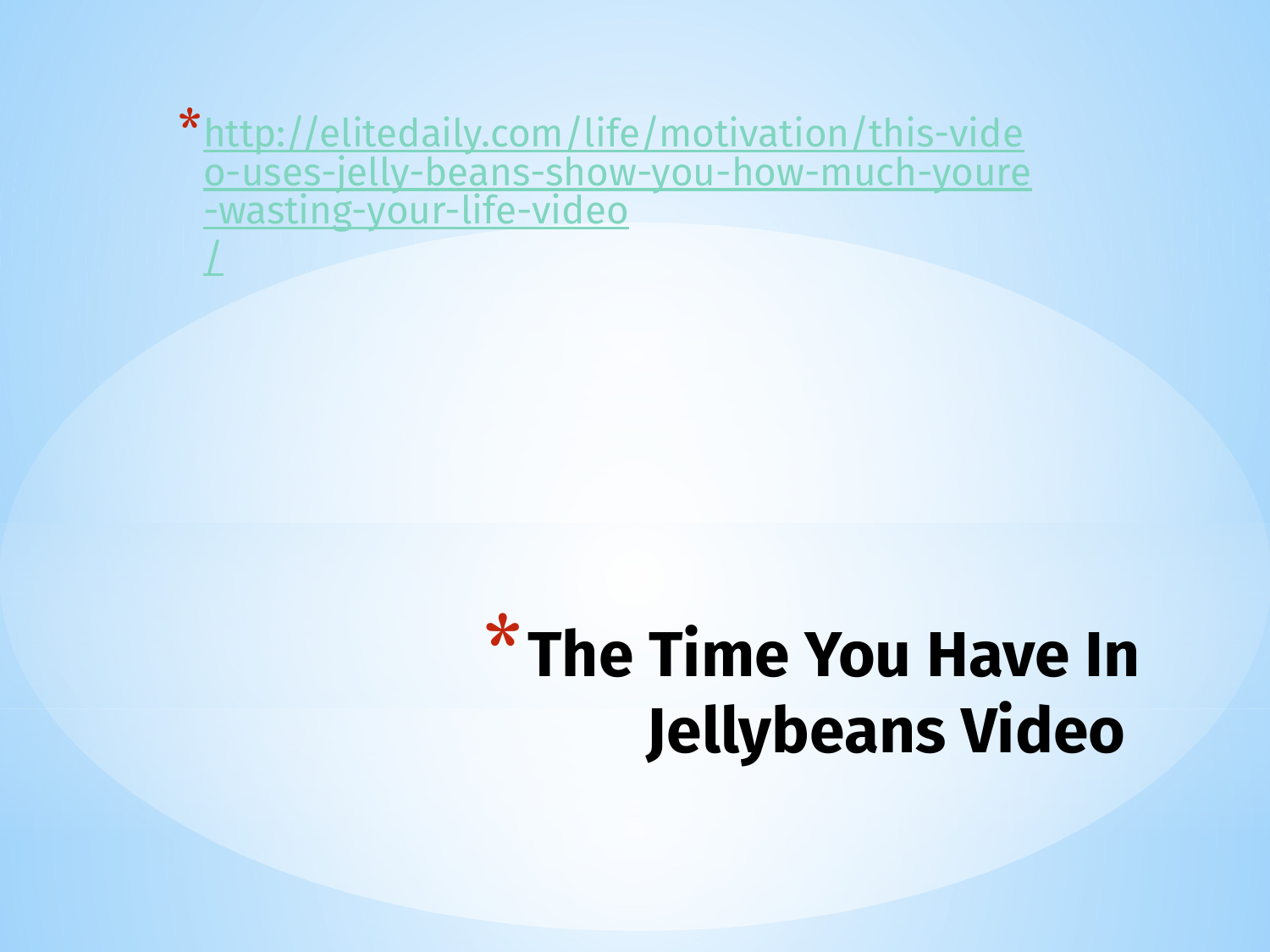

http://elitedaily.com/life/motivation/this-video-uses-jelly-beans-show-you-how-much-youre-wasting-your-life-video/

# The Time You Have In Jellybeans Video